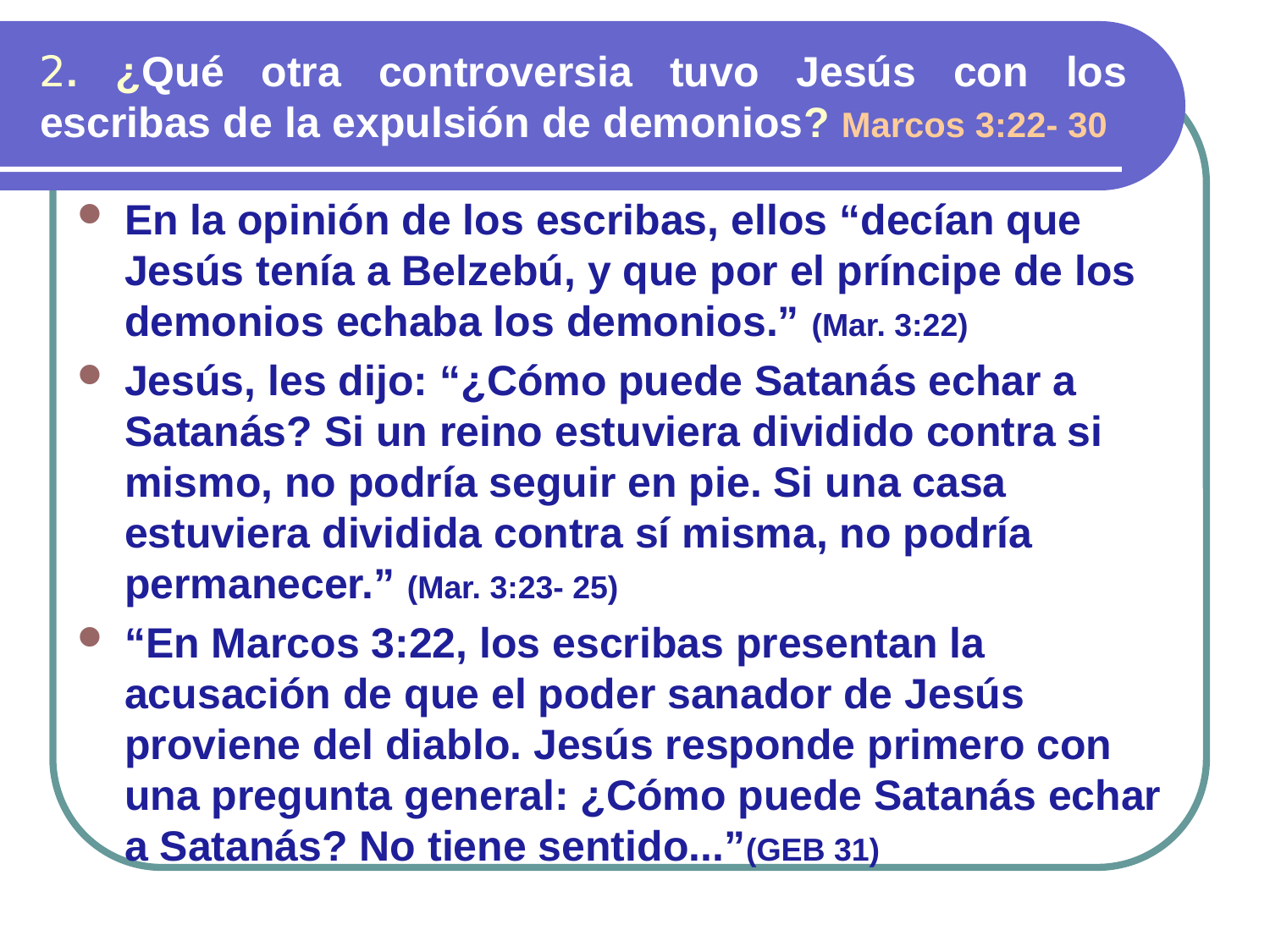

# 2. ¿Qué otra controversia tuvo Jesús con los escribas de la expulsión de demonios? Marcos 3:22- 30
En la opinión de los escribas, ellos “decían que Jesús tenía a Belzebú, y que por el príncipe de los demonios echaba los demonios.” (Mar. 3:22)
Jesús, les dijo: “¿Cómo puede Satanás echar a Satanás? Si un reino estuviera dividido contra si mismo, no podría seguir en pie. Si una casa estuviera dividida contra sí misma, no podría permanecer.” (Mar. 3:23- 25)
“En Marcos 3:22, los escribas presentan la acusación de que el poder sanador de Jesús proviene del diablo. Jesús responde primero con una pregunta general: ¿Cómo puede Satanás echar a Satanás? No tiene sentido...”(GEB 31)